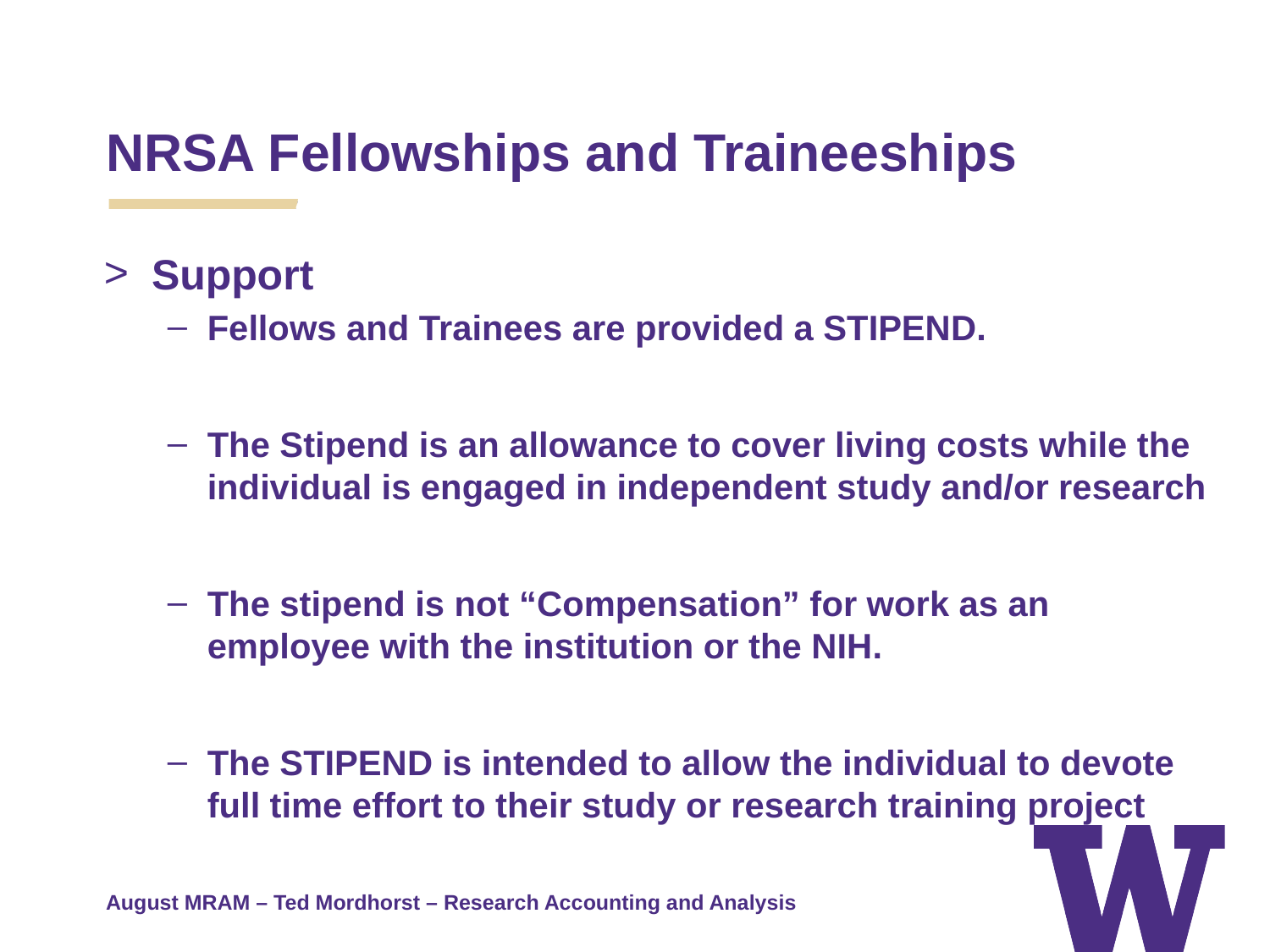

NRSA Fellowships and Traineeships
Support
Fellows and Trainees are provided a STIPEND.

The Stipend is an allowance to cover living costs while the individual is engaged in independent study and/or research

The stipend is not “Compensation” for work as an employee with the institution or the NIH.

The STIPEND is intended to allow the individual to devote full time effort to their study or research training project
August MRAM – Ted Mordhorst – Research Accounting and Analysis